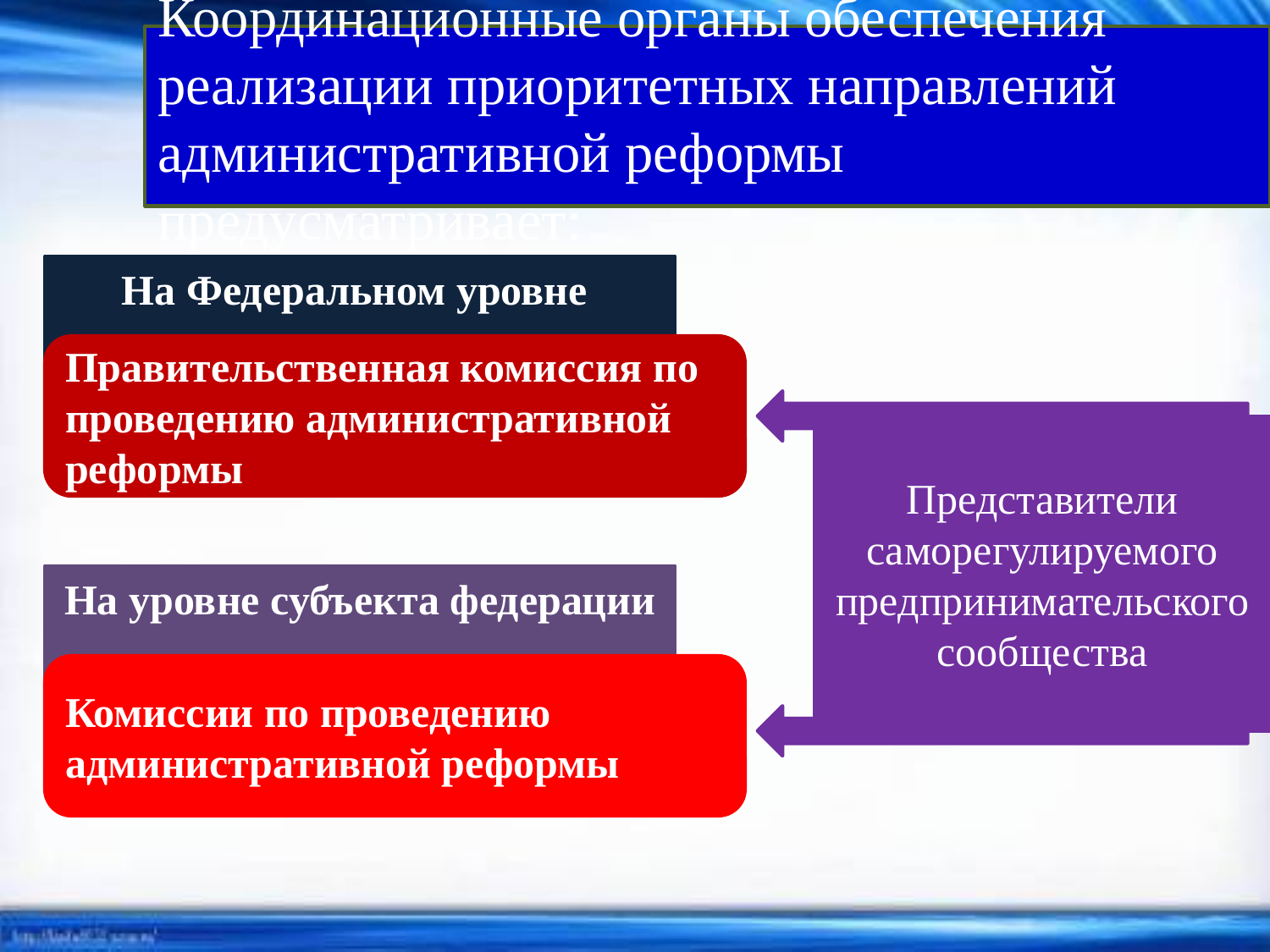

Координационные органы обеспечения реализации приоритетных направлений административной реформы предусматривает:
На Федеральном уровне
Правительственная комиссия по проведению административной реформы

Представители саморегулируемого предпринимательского сообщества
На уровне субъекта федерации
Комиссии по проведению административной реформы